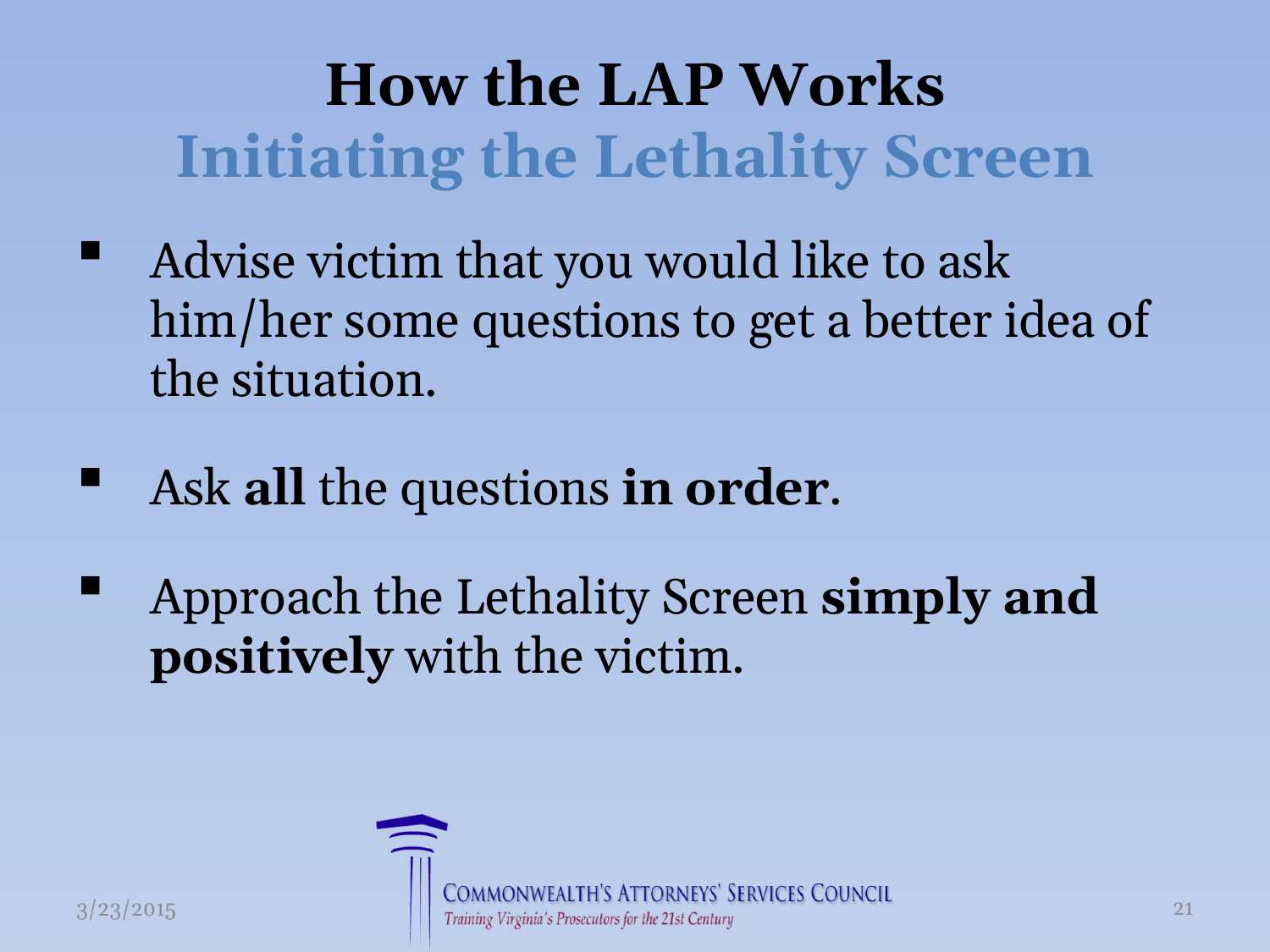

# How the LAP Works Initiating the Lethality Screen
Advise victim that you would like to ask him/her some questions to get a better idea of the situation.
Ask all the questions in order.
Approach the Lethality Screen simply and positively with the victim.

3/23/2015
21